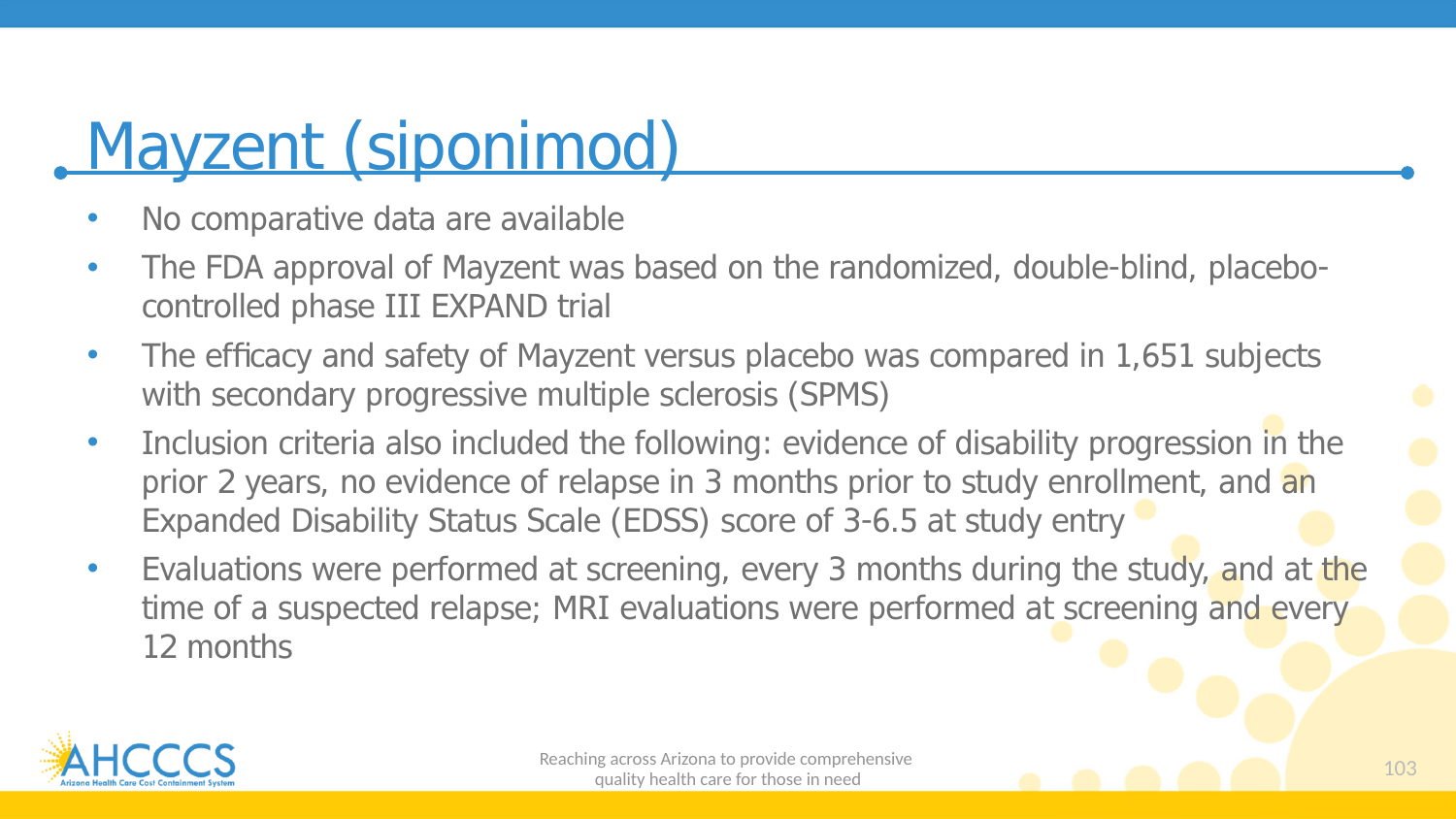

# Mayzent (siponimod)
No comparative data are available
The FDA approval of Mayzent was based on the randomized, double-blind, placebo-controlled phase III EXPAND trial
The efficacy and safety of Mayzent versus placebo was compared in 1,651 subjects with secondary progressive multiple sclerosis (SPMS)
Inclusion criteria also included the following: evidence of disability progression in the prior 2 years, no evidence of relapse in 3 months prior to study enrollment, and an Expanded Disability Status Scale (EDSS) score of 3-6.5 at study entry
Evaluations were performed at screening, every 3 months during the study, and at the time of a suspected relapse; MRI evaluations were performed at screening and every 12 months

Reaching across Arizona to provide comprehensive
quality health care for those in need
103